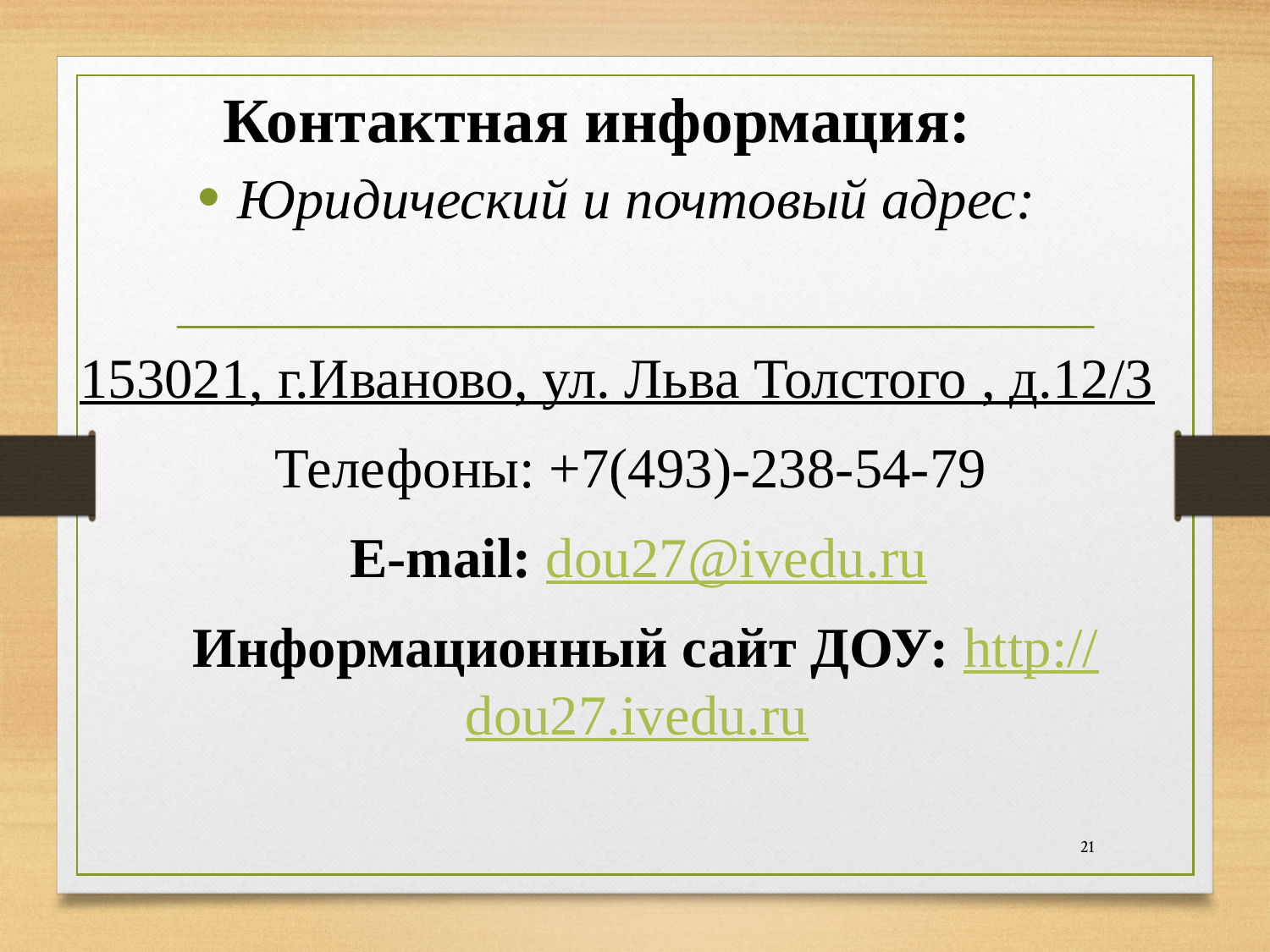

# Контактная информация:
Юридический и почтовый адрес:

153021, г.Иваново, ул. Льва Толстого , д.12/3
   Телефоны: +7(493)-238-54-79
   E-mail: dou27@ivedu.ru
    Информационный сайт ДОУ: http://dou27.ivedu.ru

21